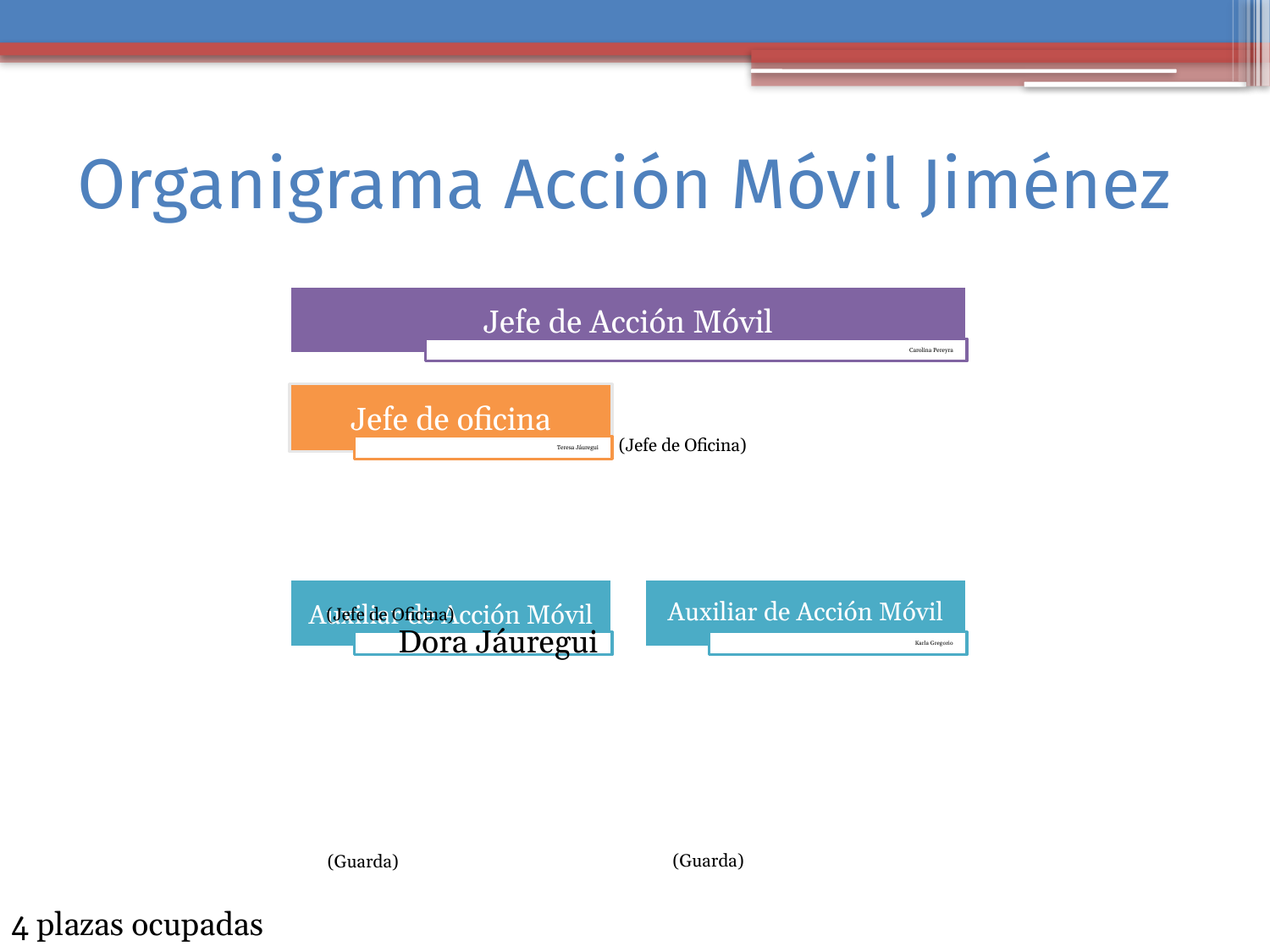

# Organigrama Acción Móvil Jiménez
Jefe de Acción Móvil
Carolina Pereyra
Jefe de oficina
Teresa Jáuregui
Auxiliar de Acción Móvil
Dora Jáuregui
Auxiliar de Acción Móvil
Karla Gregorio
(Jefe de Oficina)
(Jefe de Oficina)
(Guarda)
(Guarda)
4 plazas ocupadas